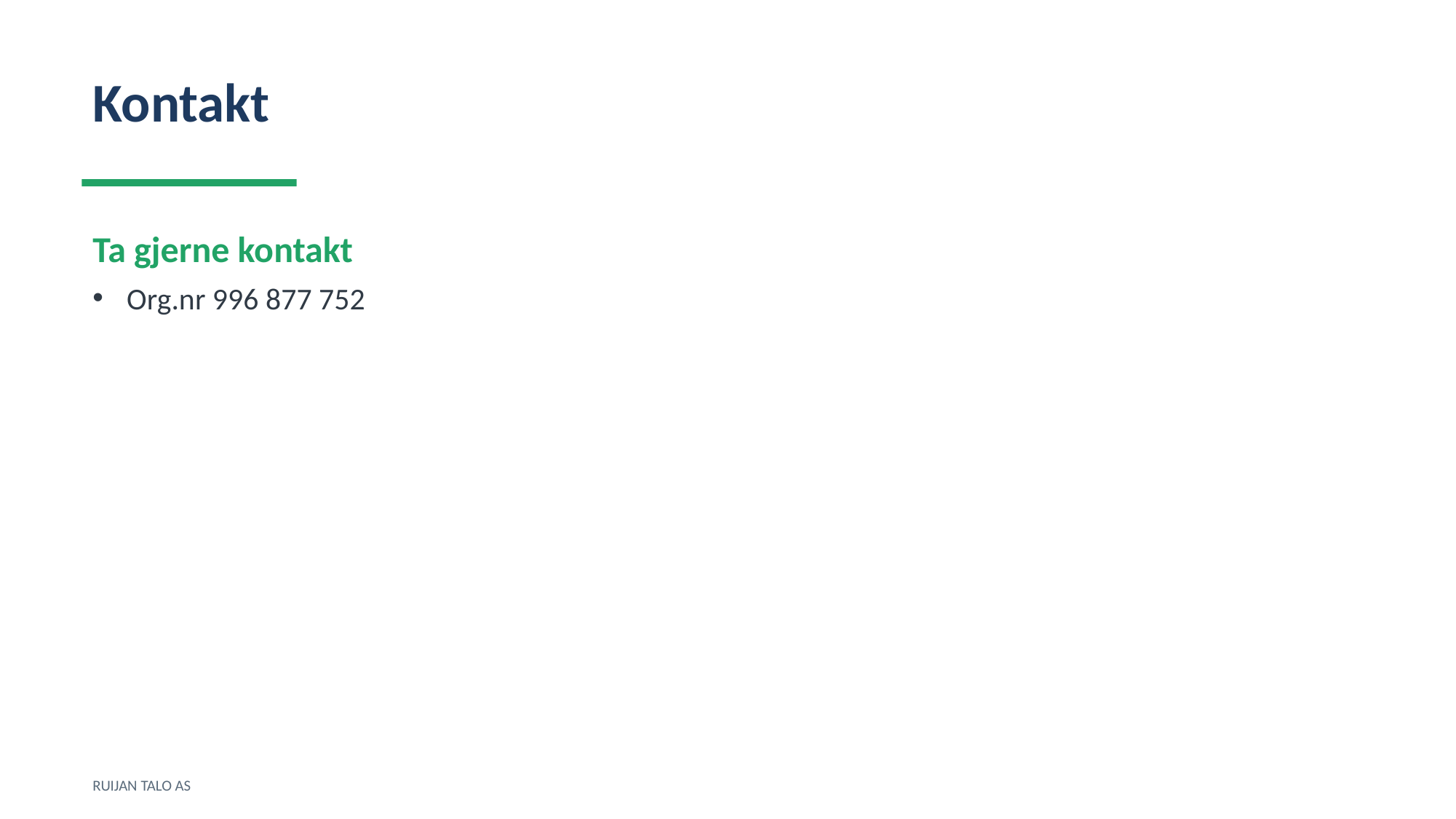

Kontakt

Ta gjerne kontakt
Org.nr 996 877 752
RUIJAN TALO AS